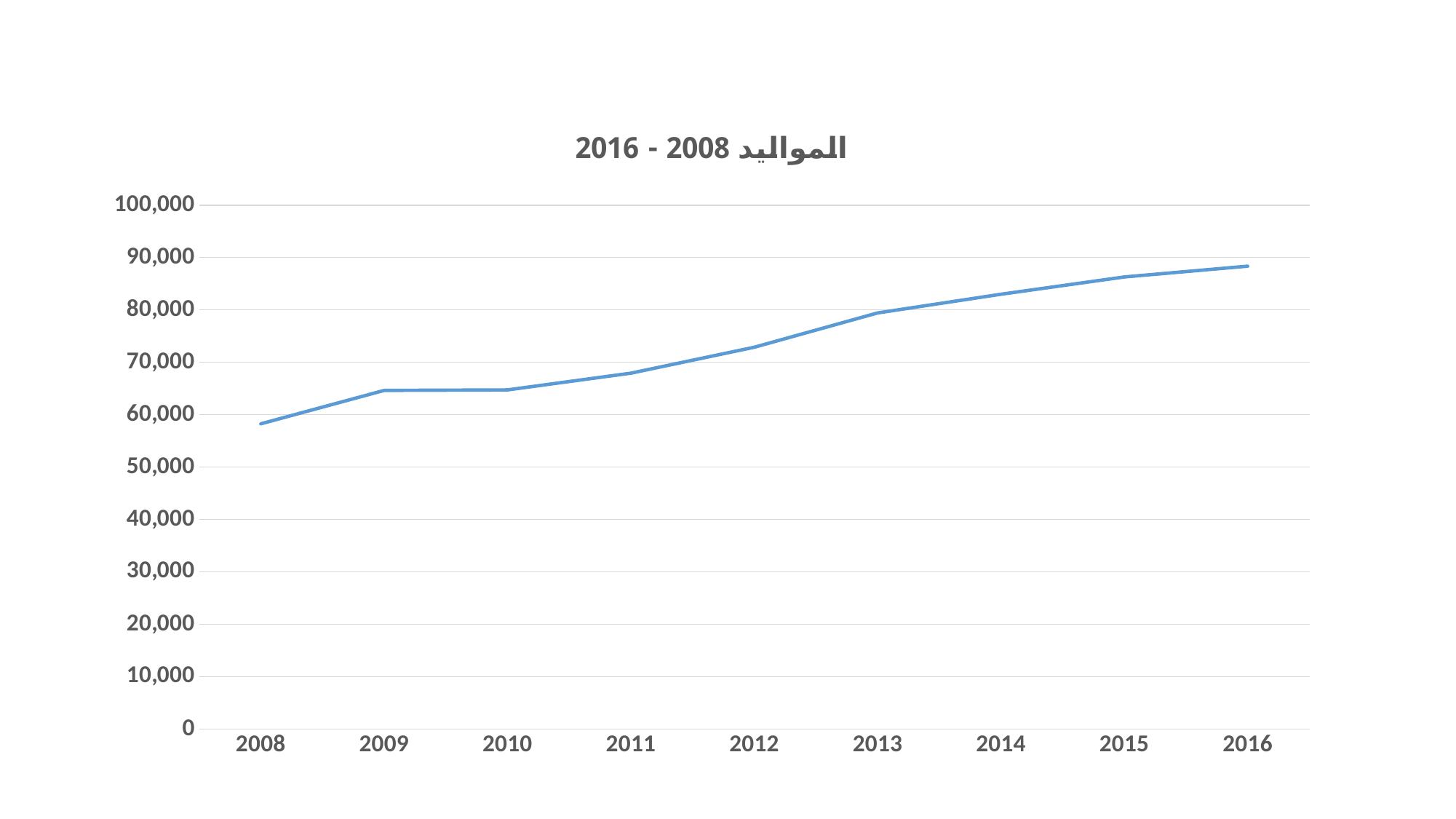

### Chart: المواليد 2008 - 2016

| Category | المواليد |
|---|---|
| 2008 | 58250.0 |
| 2009 | 64631.0 |
| 2010 | 64730.0 |
| 2011 | 67922.0 |
| 2012 | 72867.0 |
| 2013 | 79417.0 |
| 2014 | 82981.0 |
| 2015 | 86286.0 |
| 2016 | 88346.0 |